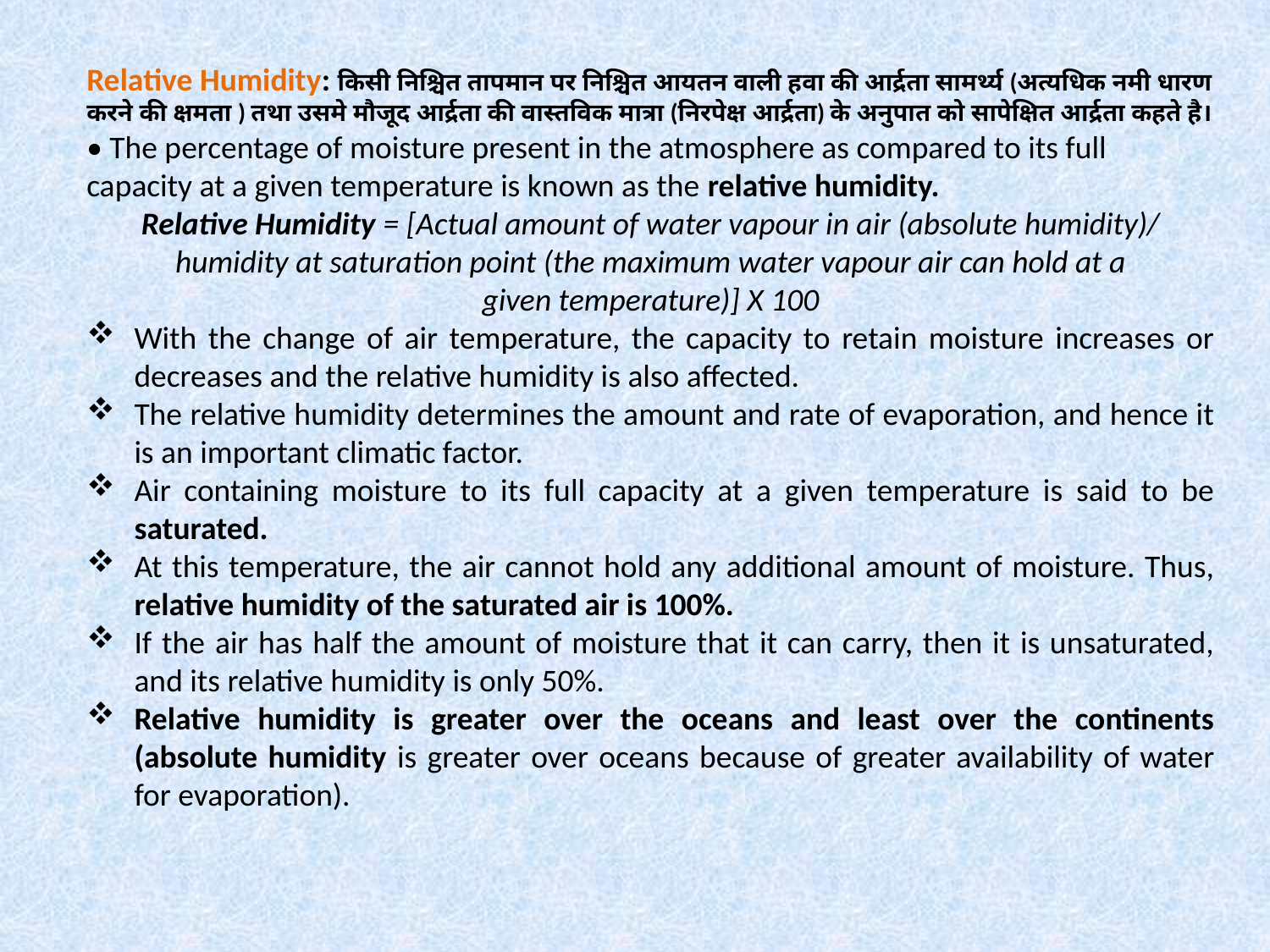

Relative Humidity: किसी निश्चित तापमान पर निश्चित आयतन वाली हवा की आर्द्रता सामर्थ्य (अत्यधिक नमी धारण करने की क्षमता ) तथा उसमे मौजूद आर्द्रता की वास्तविक मात्रा (निरपेक्ष आर्द्रता) के अनुपात को सापेक्षित आर्द्रता कहते है।
• The percentage of moisture present in the atmosphere as compared to its full capacity at a given temperature is known as the relative humidity.
Relative Humidity = [Actual amount of water vapour in air (absolute humidity)/
humidity at saturation point (the maximum water vapour air can hold at a
given temperature)] X 100
With the change of air temperature, the capacity to retain moisture increases or decreases and the relative humidity is also affected.
The relative humidity determines the amount and rate of evaporation, and hence it is an important climatic factor.
Air containing moisture to its full capacity at a given temperature is said to be saturated.
At this temperature, the air cannot hold any additional amount of moisture. Thus, relative humidity of the saturated air is 100%.
If the air has half the amount of moisture that it can carry, then it is unsaturated, and its relative humidity is only 50%.
Relative humidity is greater over the oceans and least over the continents (absolute humidity is greater over oceans because of greater availability of water for evaporation).